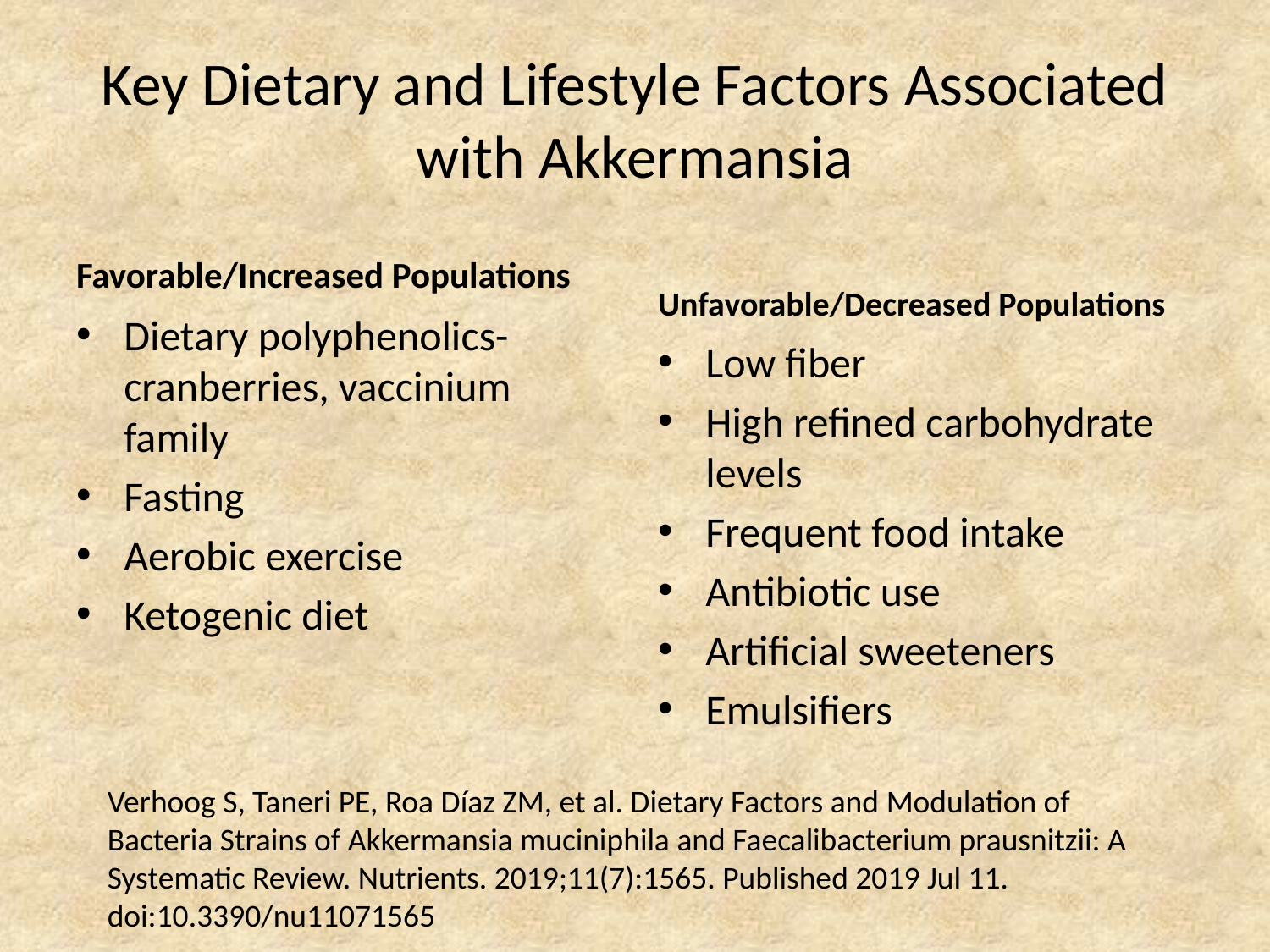

# Key Dietary and Lifestyle Factors Associated with Akkermansia
Favorable/Increased Populations
Unfavorable/Decreased Populations
Dietary polyphenolics-cranberries, vaccinium family
Fasting
Aerobic exercise
Ketogenic diet
Low fiber
High refined carbohydrate levels
Frequent food intake
Antibiotic use
Artificial sweeteners
Emulsifiers

Verhoog S, Taneri PE, Roa Díaz ZM, et al. Dietary Factors and Modulation of Bacteria Strains of Akkermansia muciniphila and Faecalibacterium prausnitzii: A Systematic Review. Nutrients. 2019;11(7):1565. Published 2019 Jul 11. doi:10.3390/nu11071565